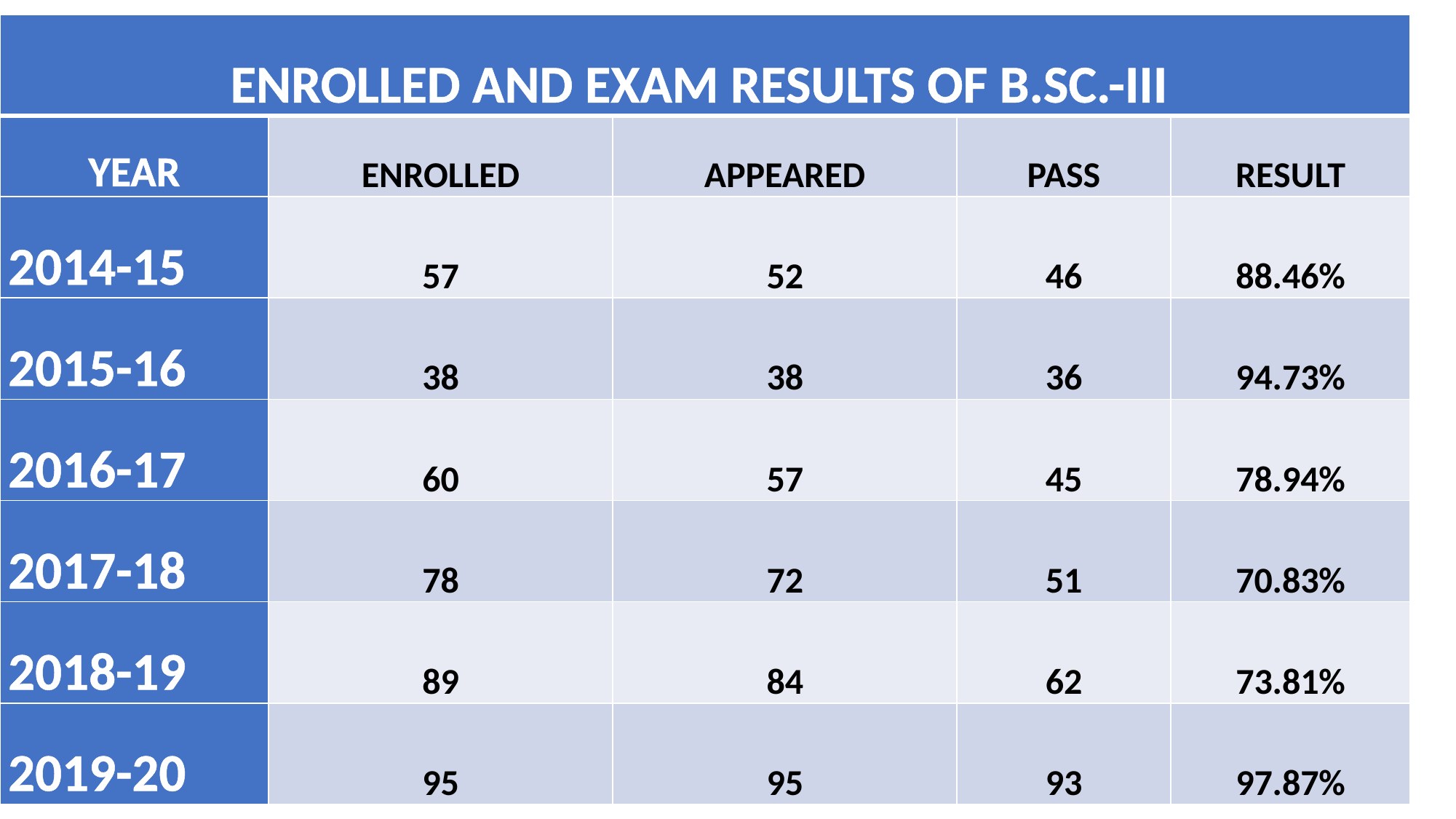

| ENROLLED AND EXAM RESULTS OF B.SC.-III |  |  |  |  |
| --- | --- | --- | --- | --- |
| YEAR | ENROLLED | APPEARED | PASS | RESULT |
| 2014-15 | 57 | 52 | 46 | 88.46% |
| 2015-16 | 38 | 38 | 36 | 94.73% |
| 2016-17 | 60 | 57 | 45 | 78.94% |
| 2017-18 | 78 | 72 | 51 | 70.83% |
| 2018-19 | 89 | 84 | 62 | 73.81% |
| 2019-20 | 95 | 95 | 93 | 97.87% |